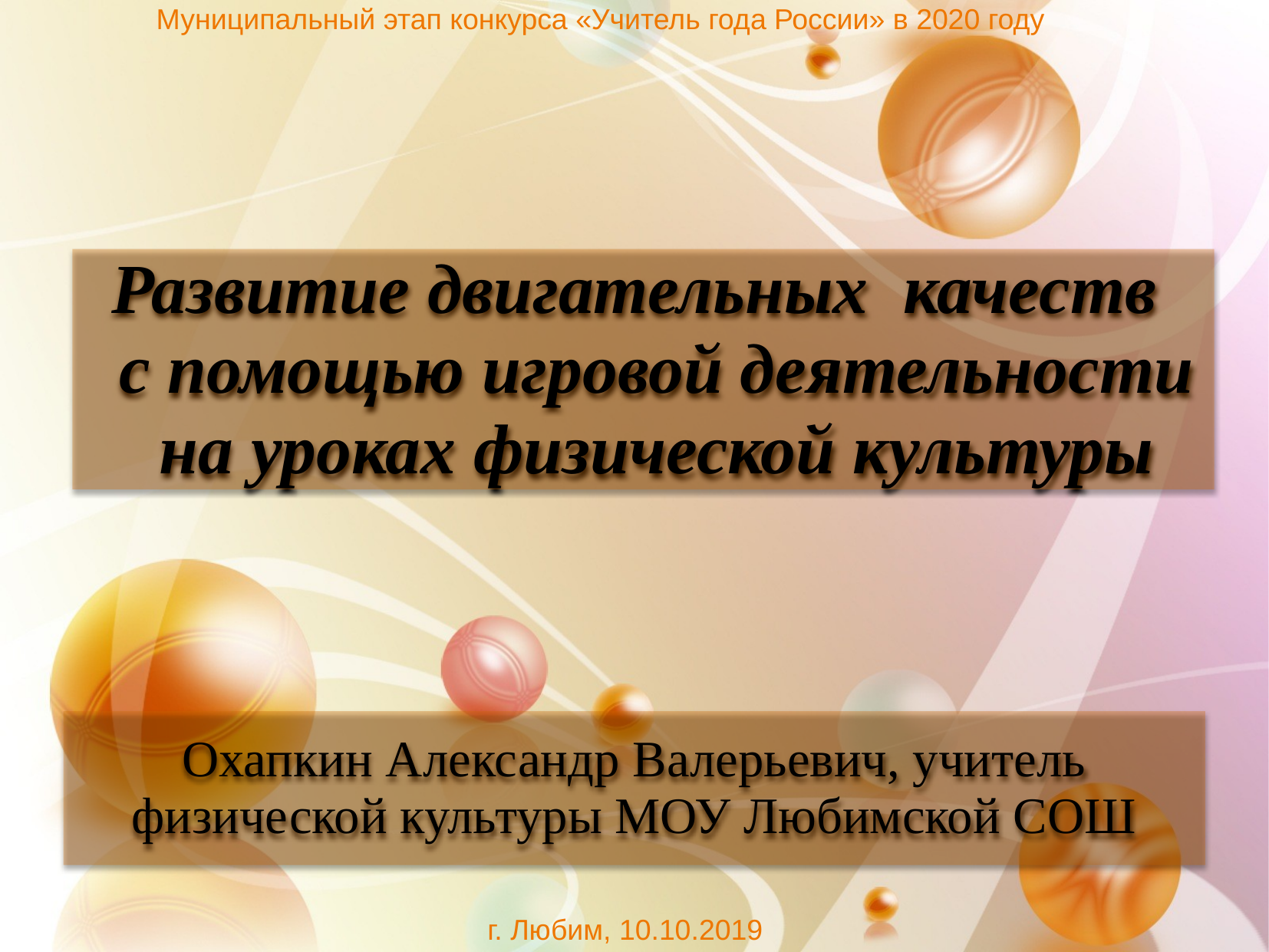

Муниципальный этап конкурса «Учитель года России» в 2020 году
# Развитие двигательных  качеств с помощью игровой деятельности на уроках физической культуры
Охапкин Александр Валерьевич, учитель физической культуры МОУ Любимской СОШ
г. Любим, 10.10.2019